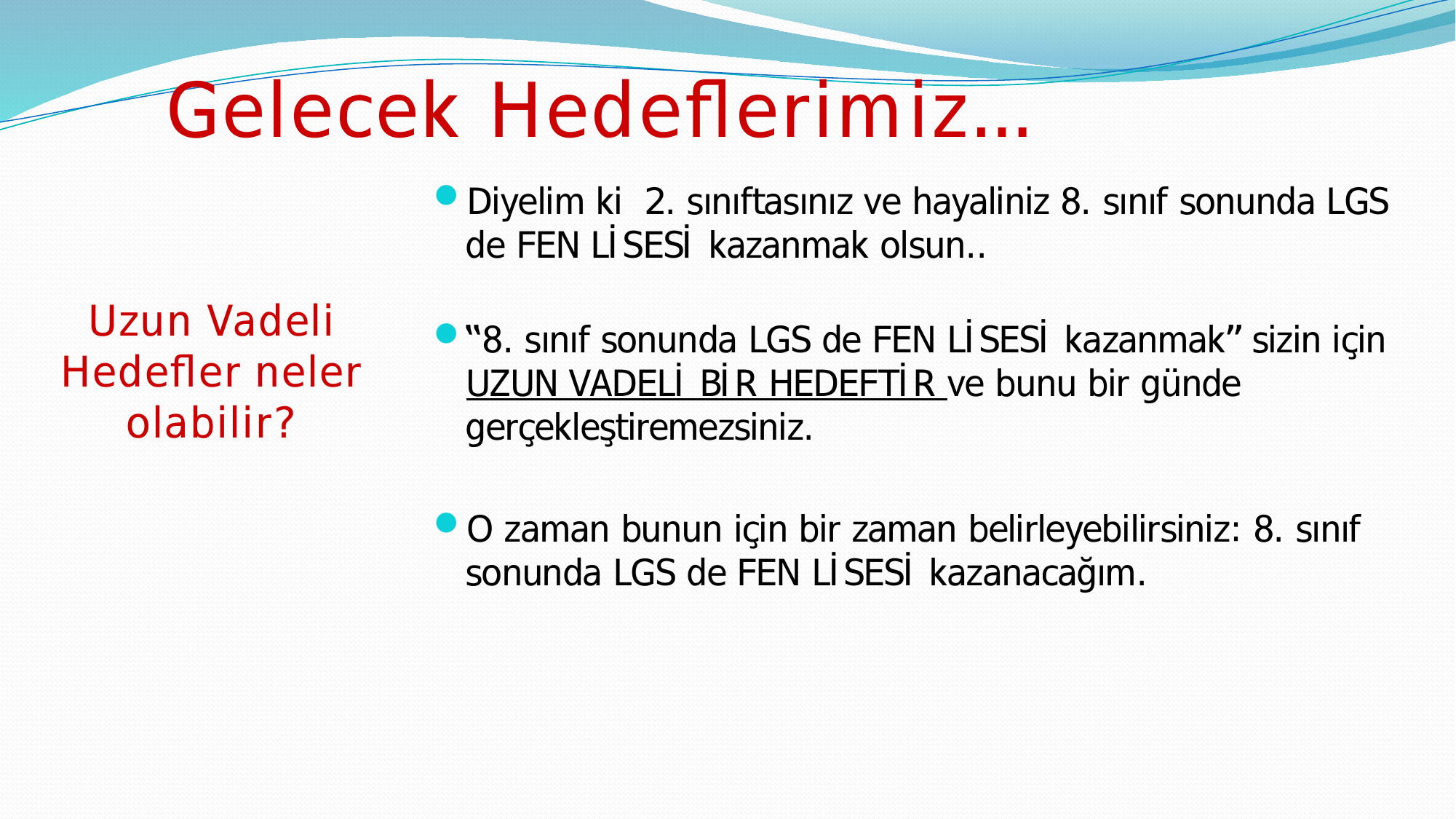

# Gelecek Hedeflerimiz…
Diyelim ki  2. sınıftasınız ve hayaliniz 8. sınıf sonunda LGS de FEN LİSESİ kazanmak olsun..
‘‘8. sınıf sonunda LGS de FEN LİSESİ kazanmak’’ sizin için UZUN VADELİ BİR HEDEFTİR ve bunu bir günde gerçekleştiremezsiniz.

O zaman bunun için bir zaman belirleyebilirsiniz: 8. sınıf sonunda LGS de FEN LİSESİ kazanacağım.
Uzun Vadeli Hedefler neler olabilir?